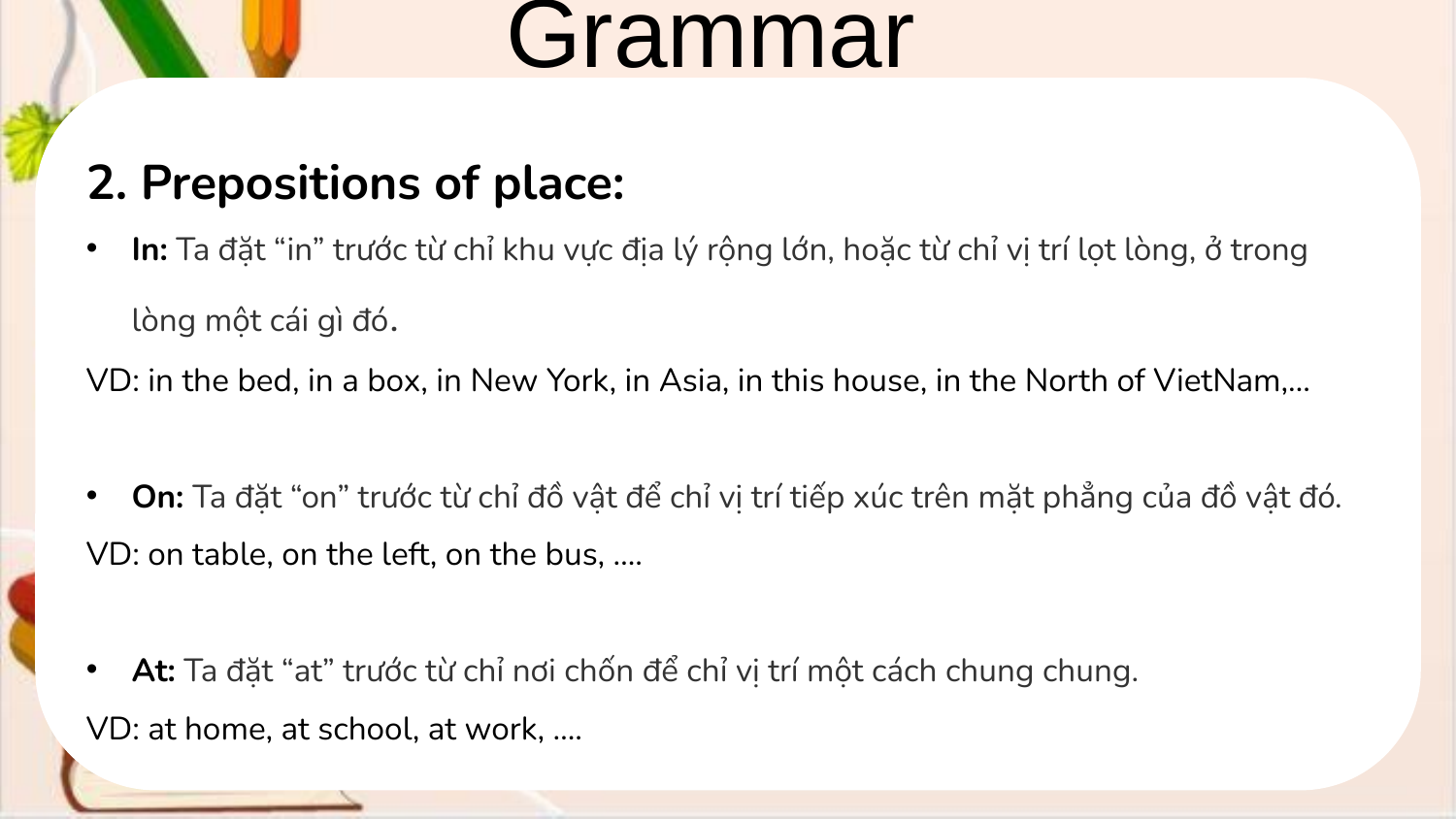

# Grammar
2. Prepositions of place:
In: Ta đặt “in” trước từ chỉ khu vực địa lý rộng lớn, hoặc từ chỉ vị trí lọt lòng, ở trong lòng một cái gì đó.
VD: in the bed, in a box, in New York, in Asia, in this house, in the North of VietNam,…

On: Ta đặt “on” trước từ chỉ đồ vật để chỉ vị trí tiếp xúc trên mặt phẳng của đồ vật đó.
VD: on table, on the left, on the bus, ….

At: Ta đặt “at” trước từ chỉ nơi chốn để chỉ vị trí một cách chung chung.
VD: at home, at school, at work, ….